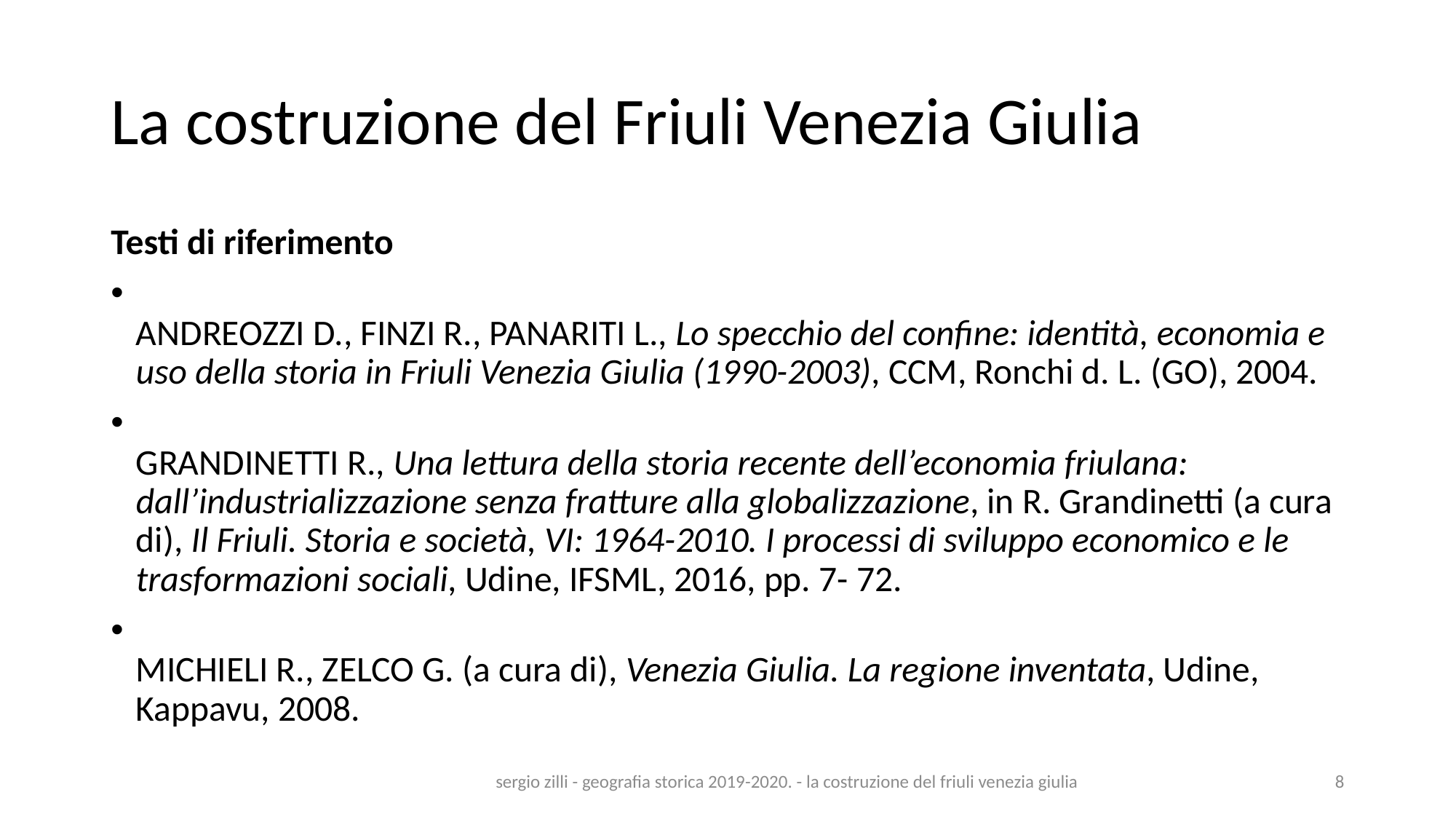

# La costruzione del Friuli Venezia Giulia
Testi di riferimento
ANDREOZZI D., FINZI R., PANARITI L., Lo specchio del confine: identità, economia e uso della storia in Friuli Venezia Giulia (1990-2003), CCM, Ronchi d. L. (GO), 2004.
GRANDINETTI R., Una lettura della storia recente dell’economia friulana: dall’industrializzazione senza fratture alla globalizzazione, in R. Grandinetti (a cura di), Il Friuli. Storia e società, VI: 1964-2010. I processi di sviluppo economico e le trasformazioni sociali, Udine, IFSML, 2016, pp. 7- 72.
MICHIELI R., ZELCO G. (a cura di), Venezia Giulia. La regione inventata, Udine, Kappavu, 2008.
sergio zilli - geografia storica 2019-2020. - la costruzione del friuli venezia giulia
8